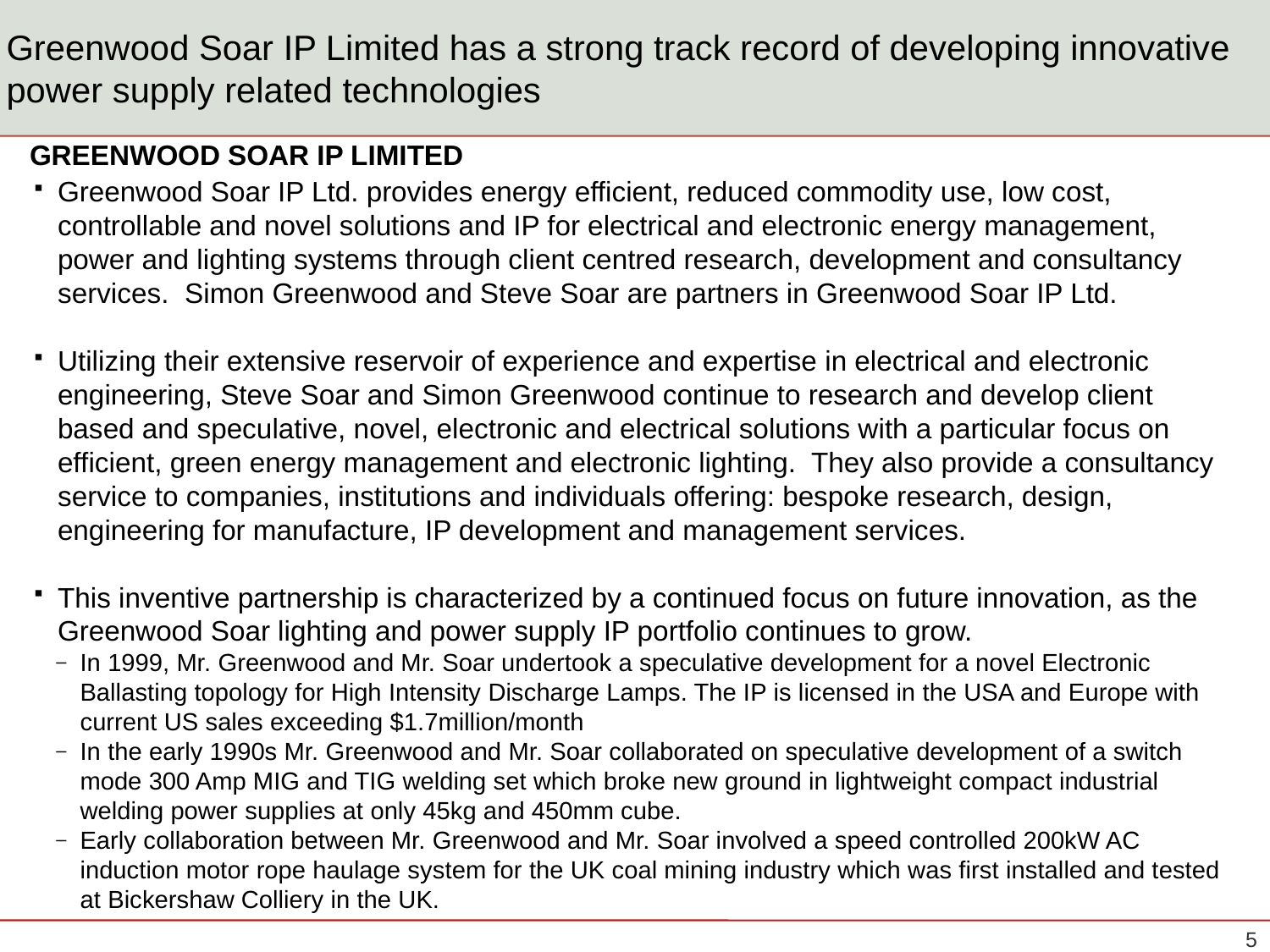

# Greenwood Soar IP Limited has a strong track record of developing innovative power supply related technologies
GREENWOOD SOAR IP LIMITED
Greenwood Soar IP Ltd. provides energy efficient, reduced commodity use, low cost, controllable and novel solutions and IP for electrical and electronic energy management, power and lighting systems through client centred research, development and consultancy services.  Simon Greenwood and Steve Soar are partners in Greenwood Soar IP Ltd.

Utilizing their extensive reservoir of experience and expertise in electrical and electronic engineering, Steve Soar and Simon Greenwood continue to research and develop client based and speculative, novel, electronic and electrical solutions with a particular focus on efficient, green energy management and electronic lighting.  They also provide a consultancy service to companies, institutions and individuals offering: bespoke research, design, engineering for manufacture, IP development and management services.

This inventive partnership is characterized by a continued focus on future innovation, as the Greenwood Soar lighting and power supply IP portfolio continues to grow.
In 1999, Mr. Greenwood and Mr. Soar undertook a speculative development for a novel Electronic Ballasting topology for High Intensity Discharge Lamps. The IP is licensed in the USA and Europe with current US sales exceeding $1.7million/month
In the early 1990s Mr. Greenwood and Mr. Soar collaborated on speculative development of a switch mode 300 Amp MIG and TIG welding set which broke new ground in lightweight compact industrial welding power supplies at only 45kg and 450mm cube.
Early collaboration between Mr. Greenwood and Mr. Soar involved a speed controlled 200kW AC induction motor rope haulage system for the UK coal mining industry which was first installed and tested at Bickershaw Colliery in the UK.
5